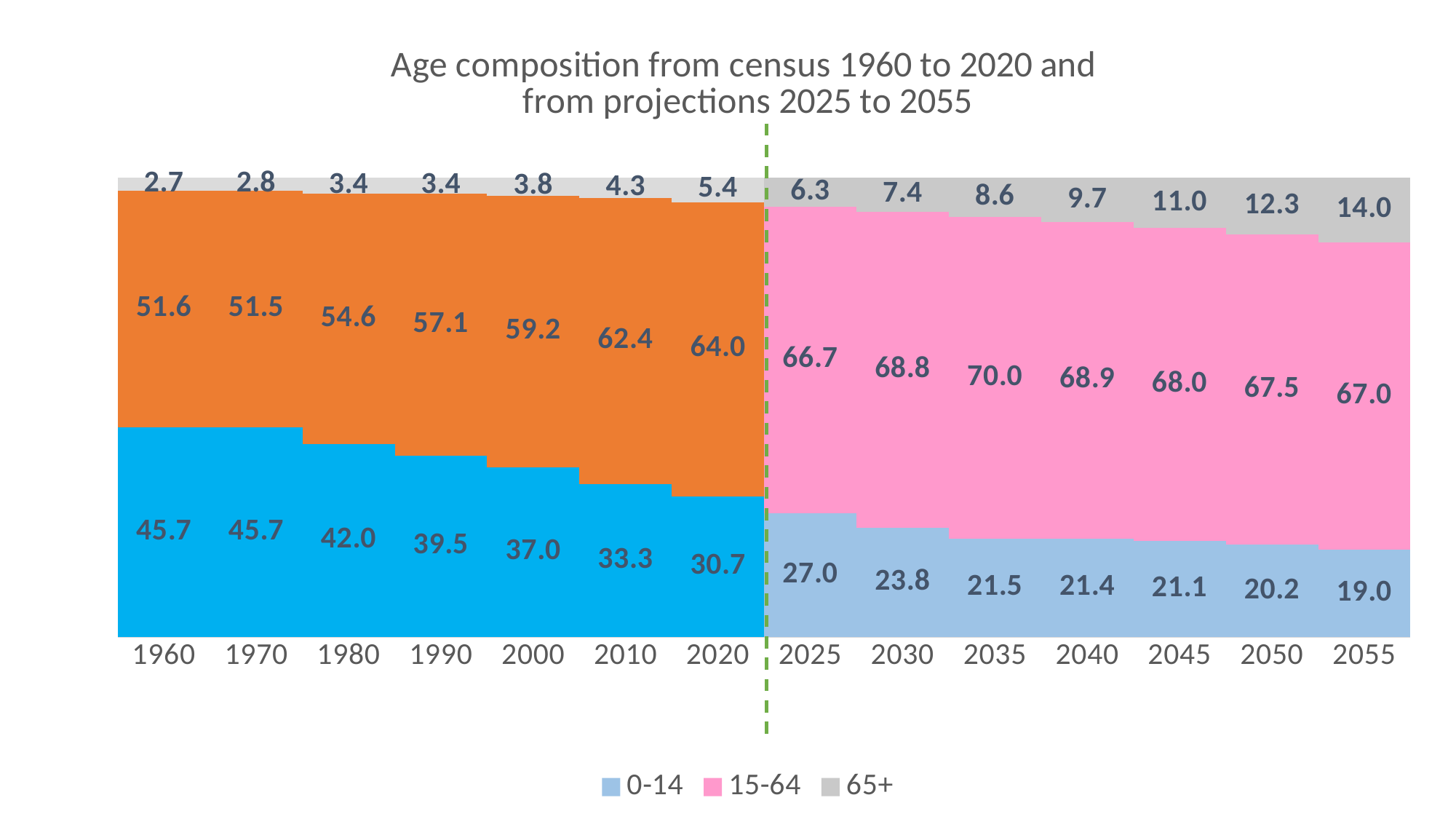

### Chart: Age composition from census 1960 to 2020 and
from projections 2025 to 2055

| Category | 0-14 | 15-64 | 65+ |
|---|---|---|---|
| 1960 | 45.693236612874074 | 51.57988584111193 | 2.726877546013991 |
| 1970 | 45.716522098629895 | 51.46566636554218 | 2.817811535827926 |
| 1980 | 42.04198429637872 | 54.555950439993296 | 3.4020652636279833 |
| 1990 | 39.52884835040842 | 57.06797163675623 | 3.4031800128353504 |
| 2000 | 37.00965766830963 | 59.15733092237686 | 3.833011409313519 |
| 2010 | 33.28631723893185 | 62.36770353983029 | 4.345979221237855 |
| 2020 | 30.7 | 64.0 | 5.4 |
| 2025 | 27.011002969144943 | 66.68820949905066 | 6.300787531804426 |
| 2030 | 23.823922995301274 | 68.77832316014839 | 7.397753844550335 |
| 2035 | 21.450421117858752 | 69.99312902671403 | 8.556449855427221 |
| 2040 | 21.44594502263929 | 68.89204066699368 | 9.66201431036702 |
| 2045 | 21.064366140175707 | 67.97821748723503 | 10.957416372589273 |
| 2050 | 20.176767590430366 | 67.48523358824426 | 12.33799882132538 |
| 2055 | 19.015601082966953 | 67.009900179015 | 13.97449873801806 |